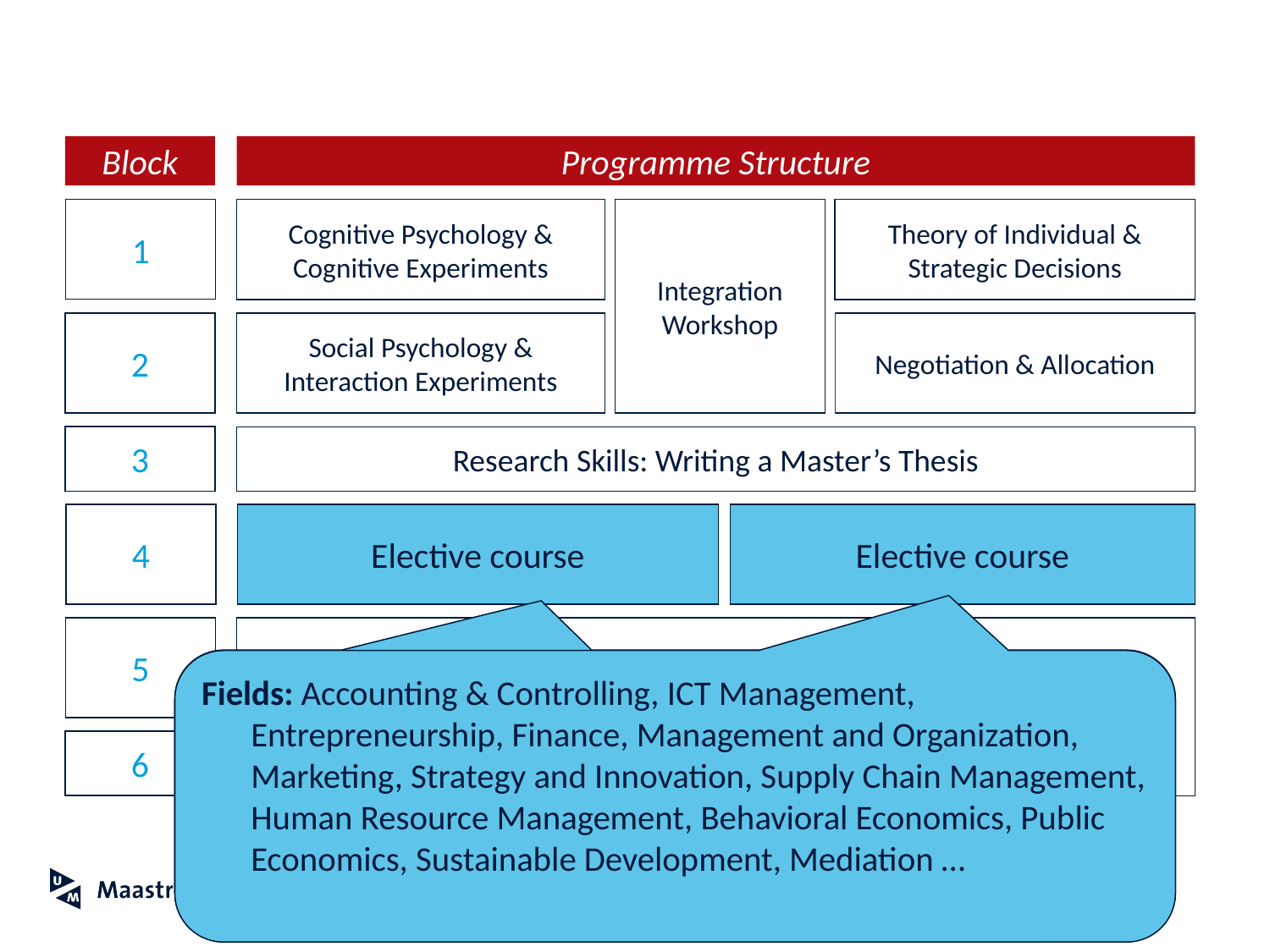

Block
Programme Structure
1
Cognitive Psychology & Cognitive Experiments
Integration Workshop
Theory of Individual & Strategic Decisions
2
Social Psychology & Interaction Experiments
Negotiation & Allocation
3
Research Skills: Writing a Master’s Thesis
4
Elective course
Elective course
5
Master’s Thesis

Fields: Accounting & Controlling, ICT Management, Entrepreneurship, Finance, Management and Organization, Marketing, Strategy and Innovation, Supply Chain Management, Human Resource Management, Behavioral Economics, Public Economics, Sustainable Development, Mediation …
6